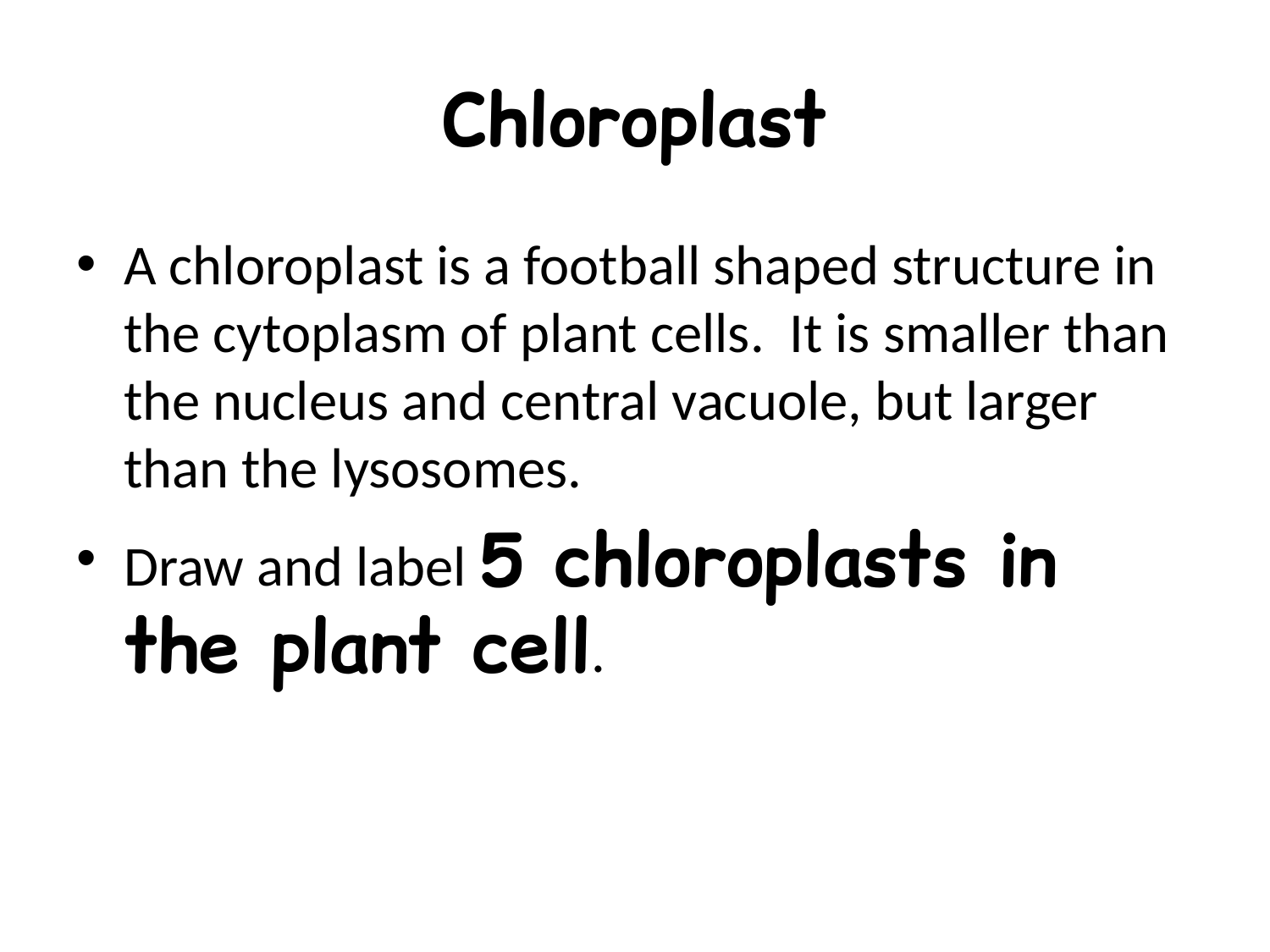

# Chloroplast
A chloroplast is a football shaped structure in the cytoplasm of plant cells.  It is smaller than the nucleus and central vacuole, but larger than the lysosomes.
Draw and label 5 chloroplasts in the plant cell.